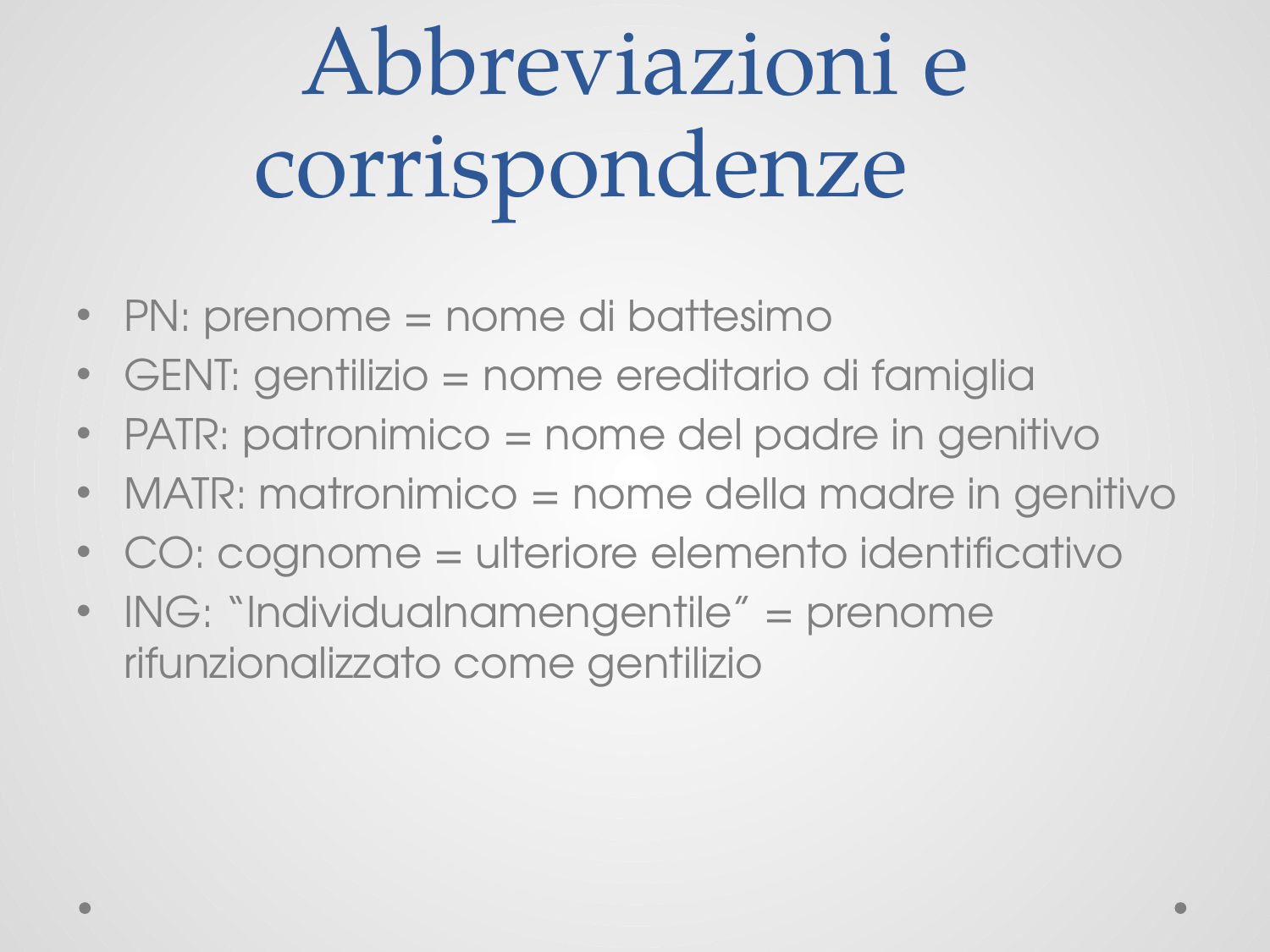

# Abbreviazioni e corrispondenze
PN: prenome = nome di battesimo
GENT: gentilizio = nome ereditario di famiglia
PATR: patronimico = nome del padre in genitivo
MATR: matronimico = nome della madre in genitivo
CO: cognome = ulteriore elemento identificativo
ING: “Individualnamengentile” = prenome rifunzionalizzato come gentilizio